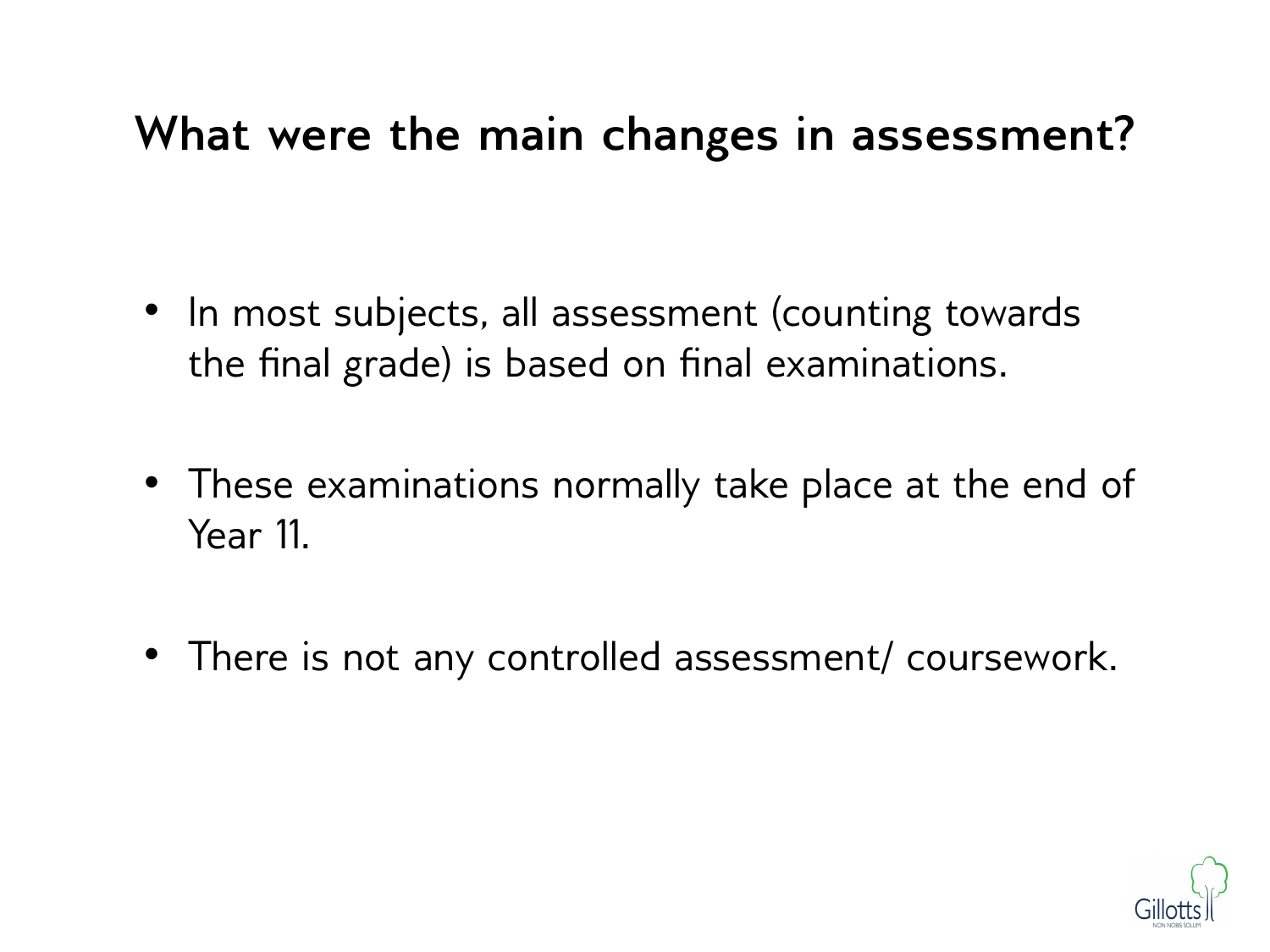

# What were the main changes in assessment?
In most subjects, all assessment (counting towards the final grade) is based on final examinations.

These examinations normally take place at the end of Year 11.

There is not any controlled assessment/ coursework.